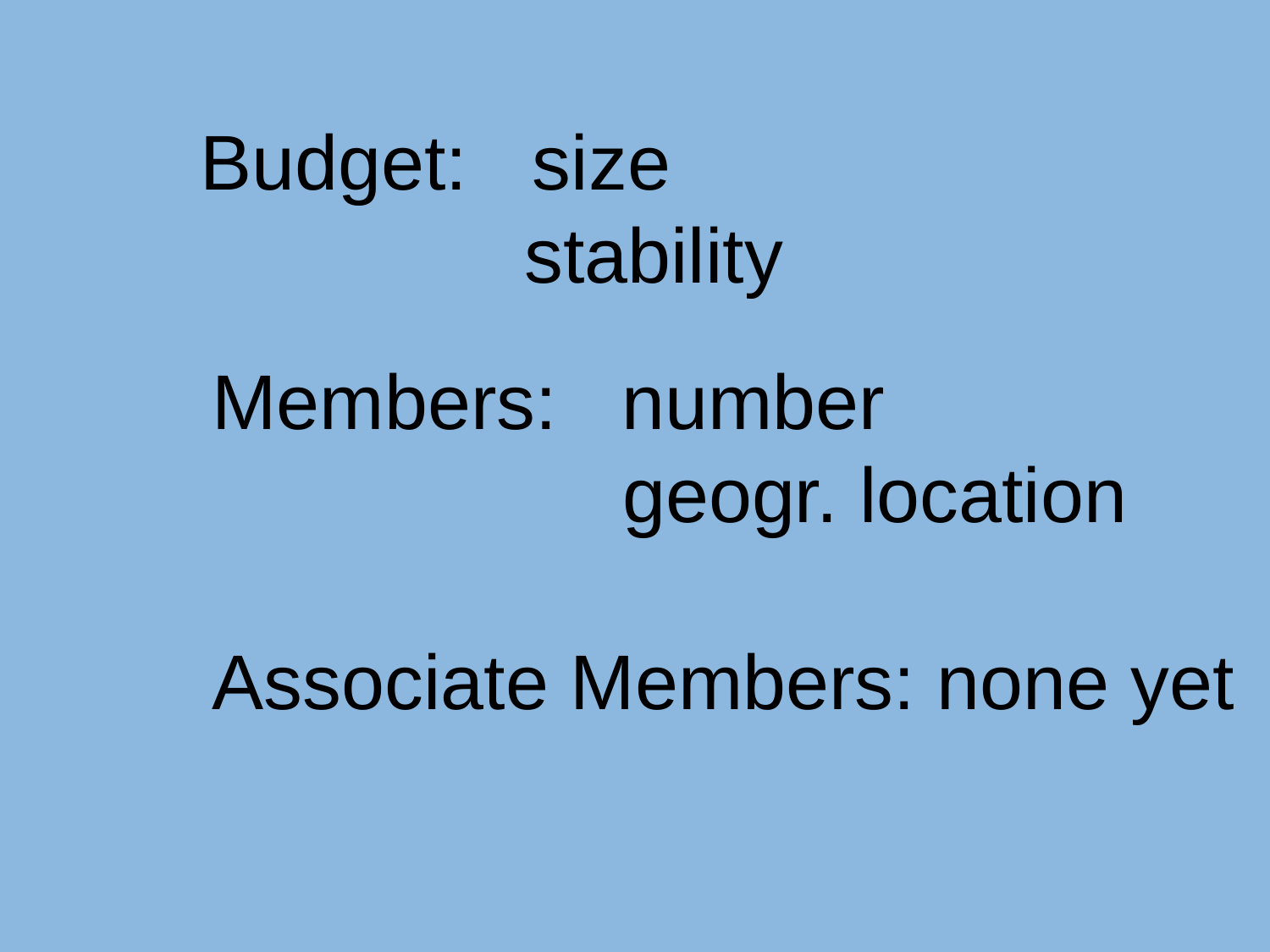

Budget:   size
               stability
Members:   number
                   geogr. location
Associate Members: none yet